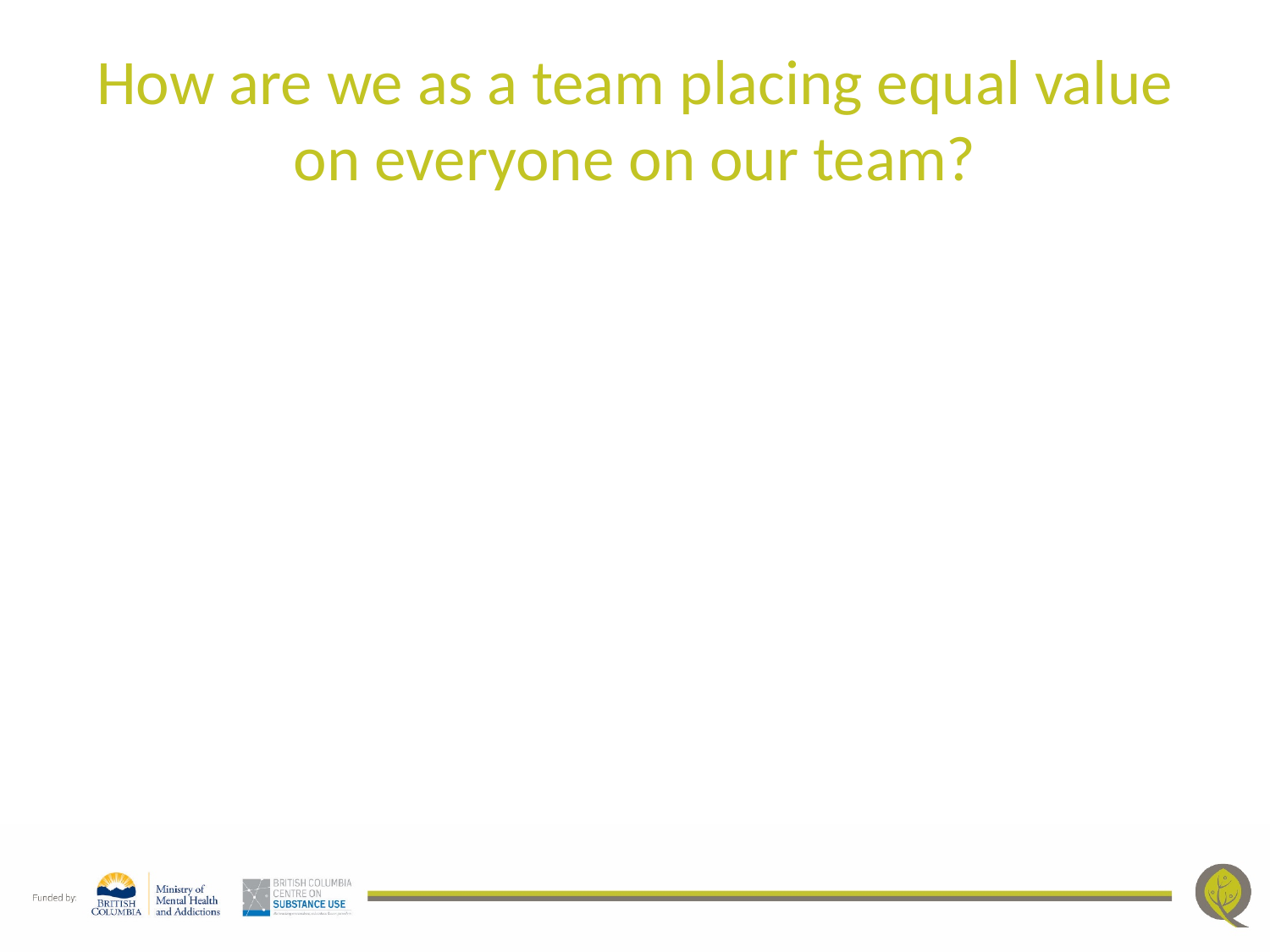

# How are we as a team placing equal value on everyone on our team?